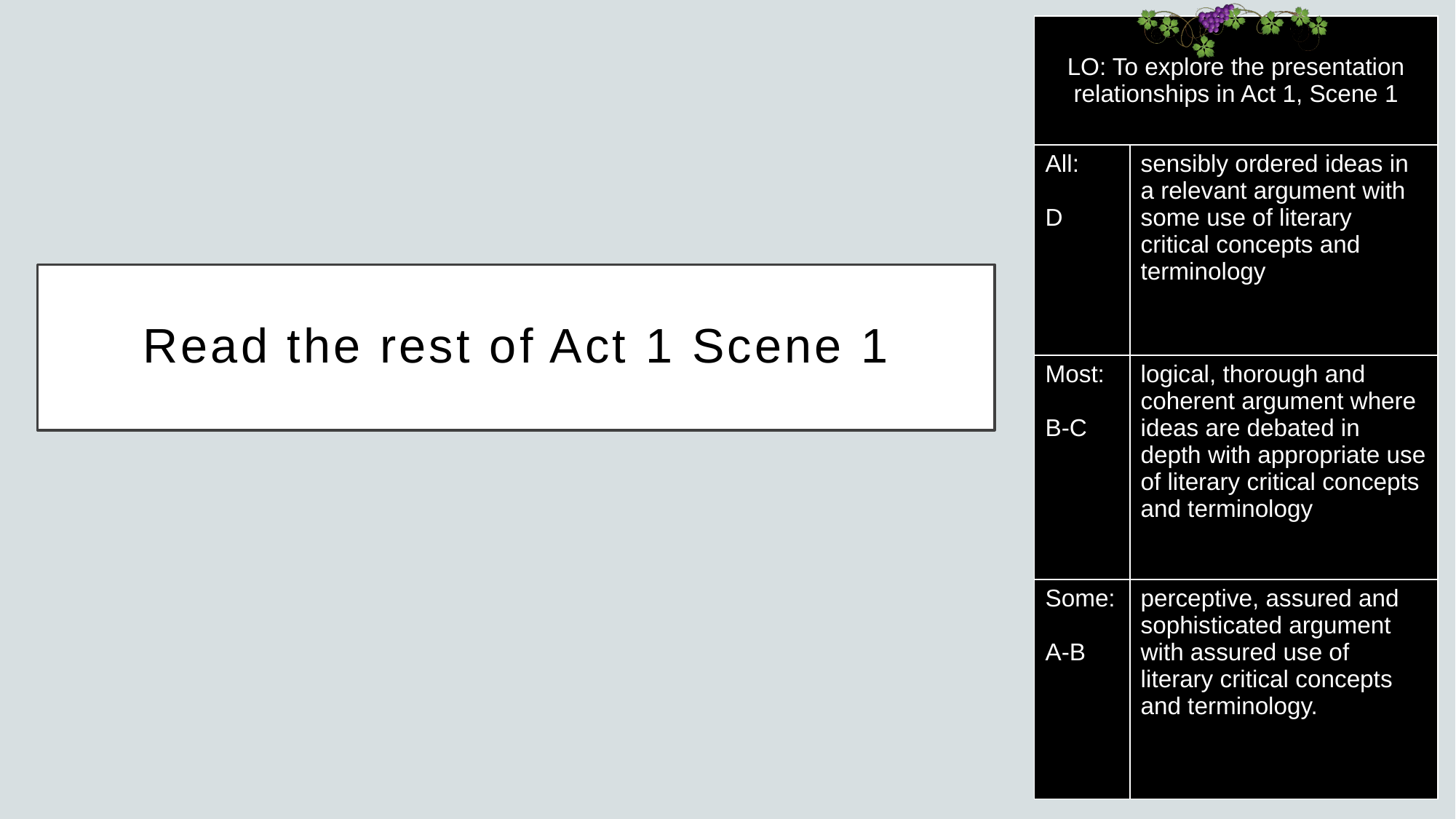

# Read the rest of Act 1 Scene 1